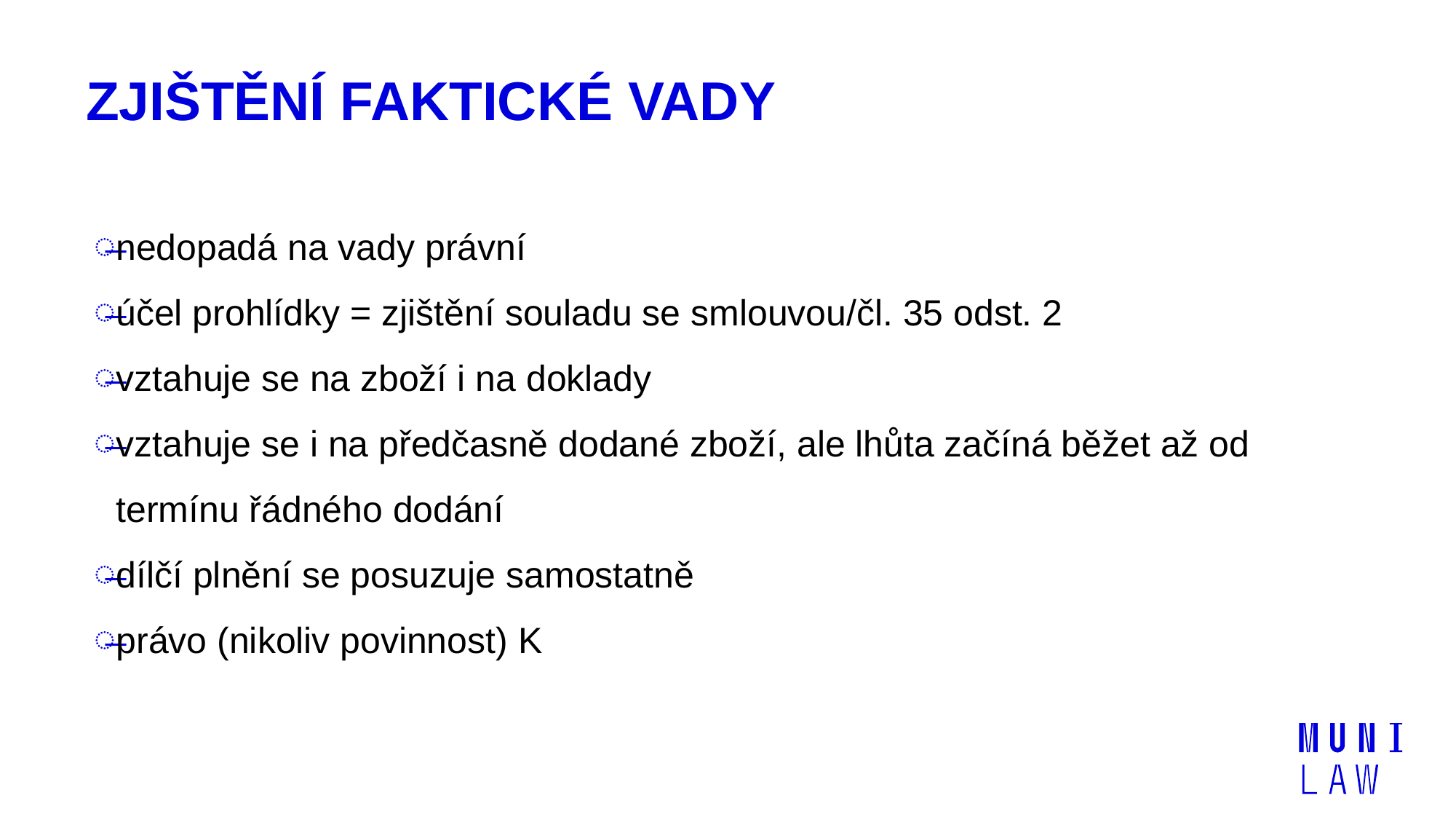

# Zjištění faktické vady
nedopadá na vady právní
účel prohlídky = zjištění souladu se smlouvou/čl. 35 odst. 2
vztahuje se na zboží i na doklady
vztahuje se i na předčasně dodané zboží, ale lhůta začíná běžet až od termínu řádného dodání
dílčí plnění se posuzuje samostatně
právo (nikoliv povinnost) K